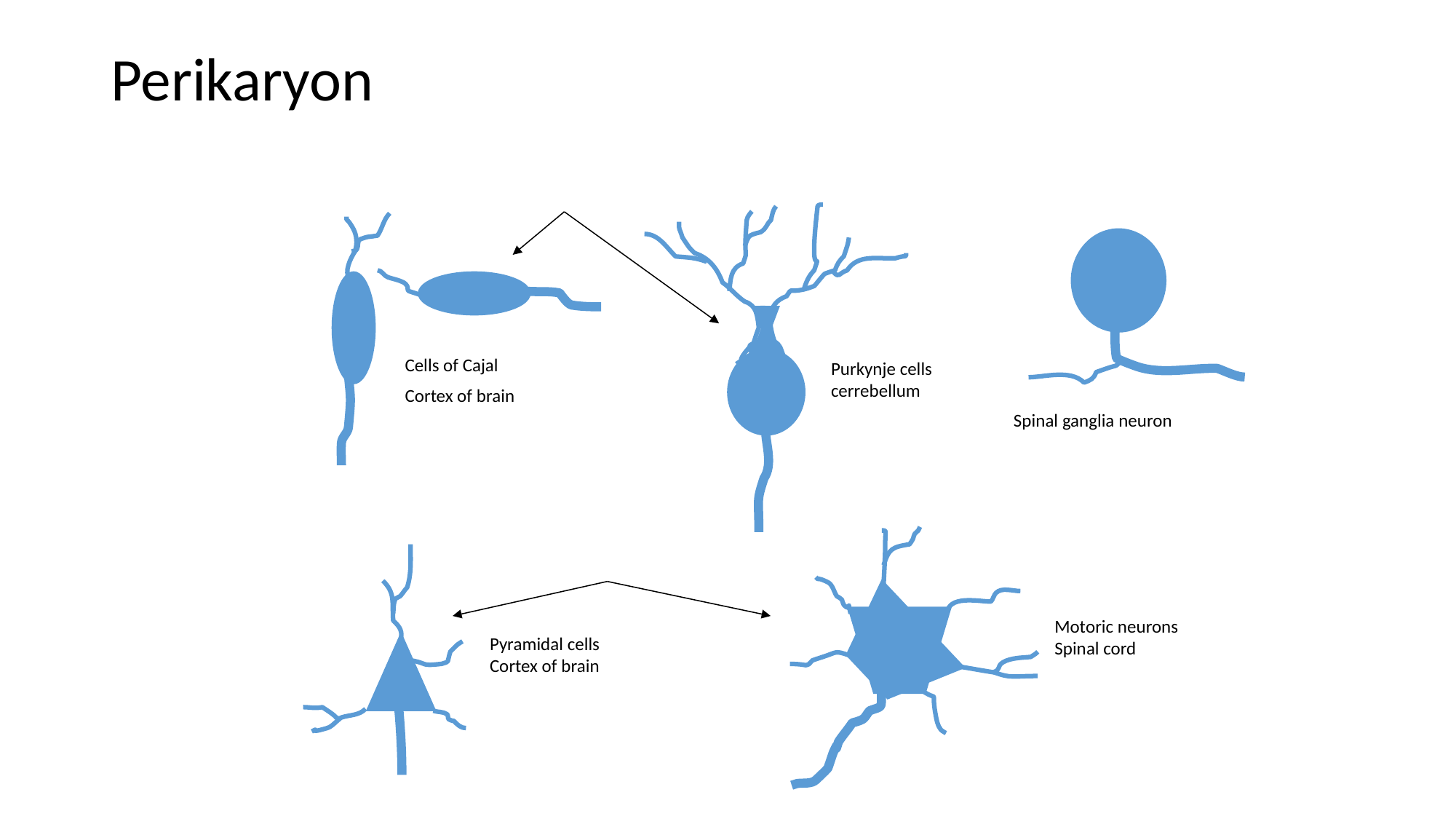

# Perikaryon

Cells of Cajal
Cortex of brain

Purkynje cells
cerrebellum

Spinal ganglia neuron

Motoric neurons
Spinal cord

Pyramidal cells
Cortex of brain